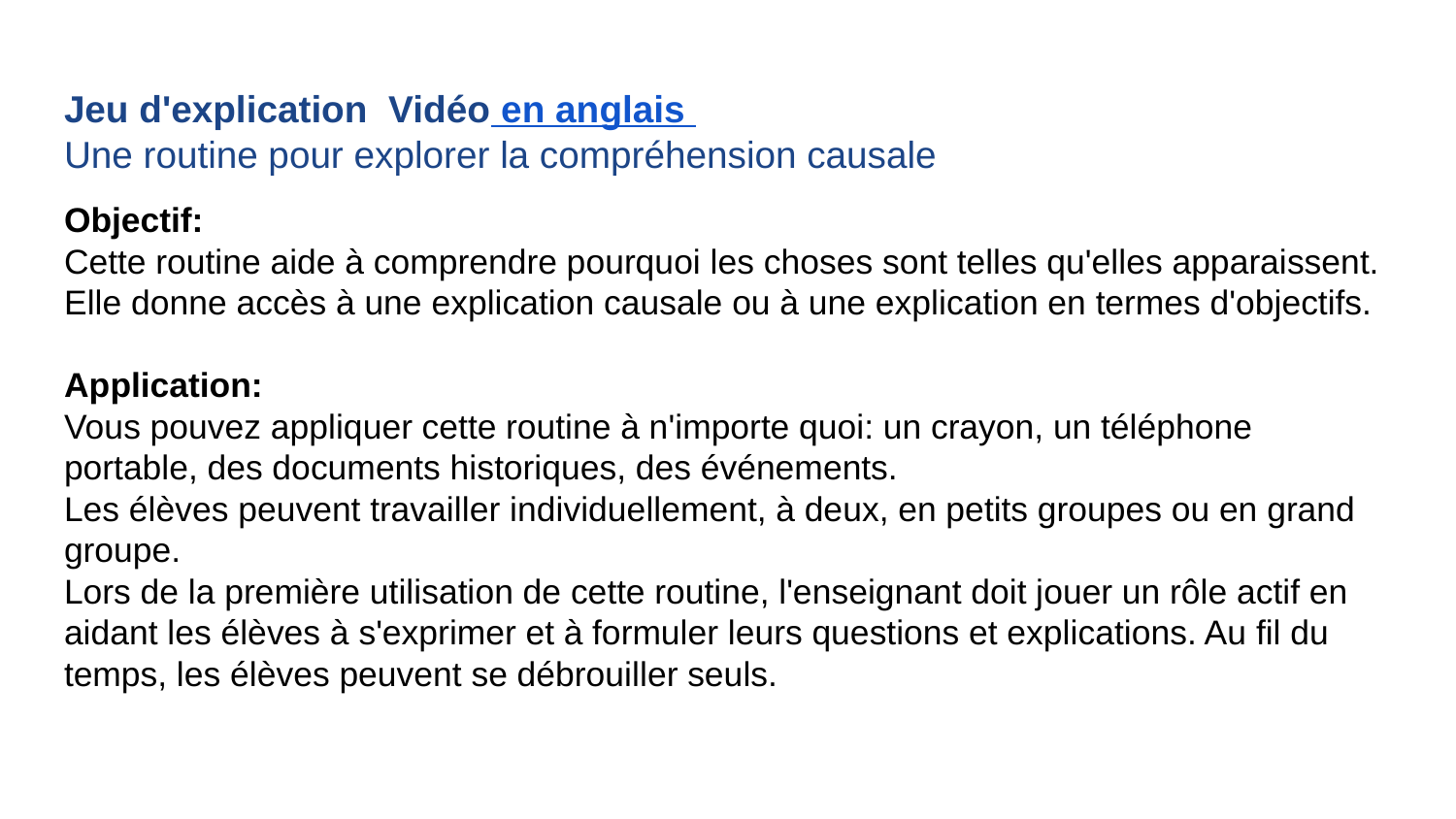

# Jeu d'explication  Vidéo en anglais
Une routine pour explorer la compréhension causale

Objectif:
Cette routine aide à comprendre pourquoi les choses sont telles qu'elles apparaissent. Elle donne accès à une explication causale ou à une explication en termes d'objectifs.

Application:
Vous pouvez appliquer cette routine à n'importe quoi: un crayon, un téléphone portable, des documents historiques, des événements.
Les élèves peuvent travailler individuellement, à deux, en petits groupes ou en grand groupe.
Lors de la première utilisation de cette routine, l'enseignant doit jouer un rôle actif en aidant les élèves à s'exprimer et à formuler leurs questions et explications. Au fil du temps, les élèves peuvent se débrouiller seuls.